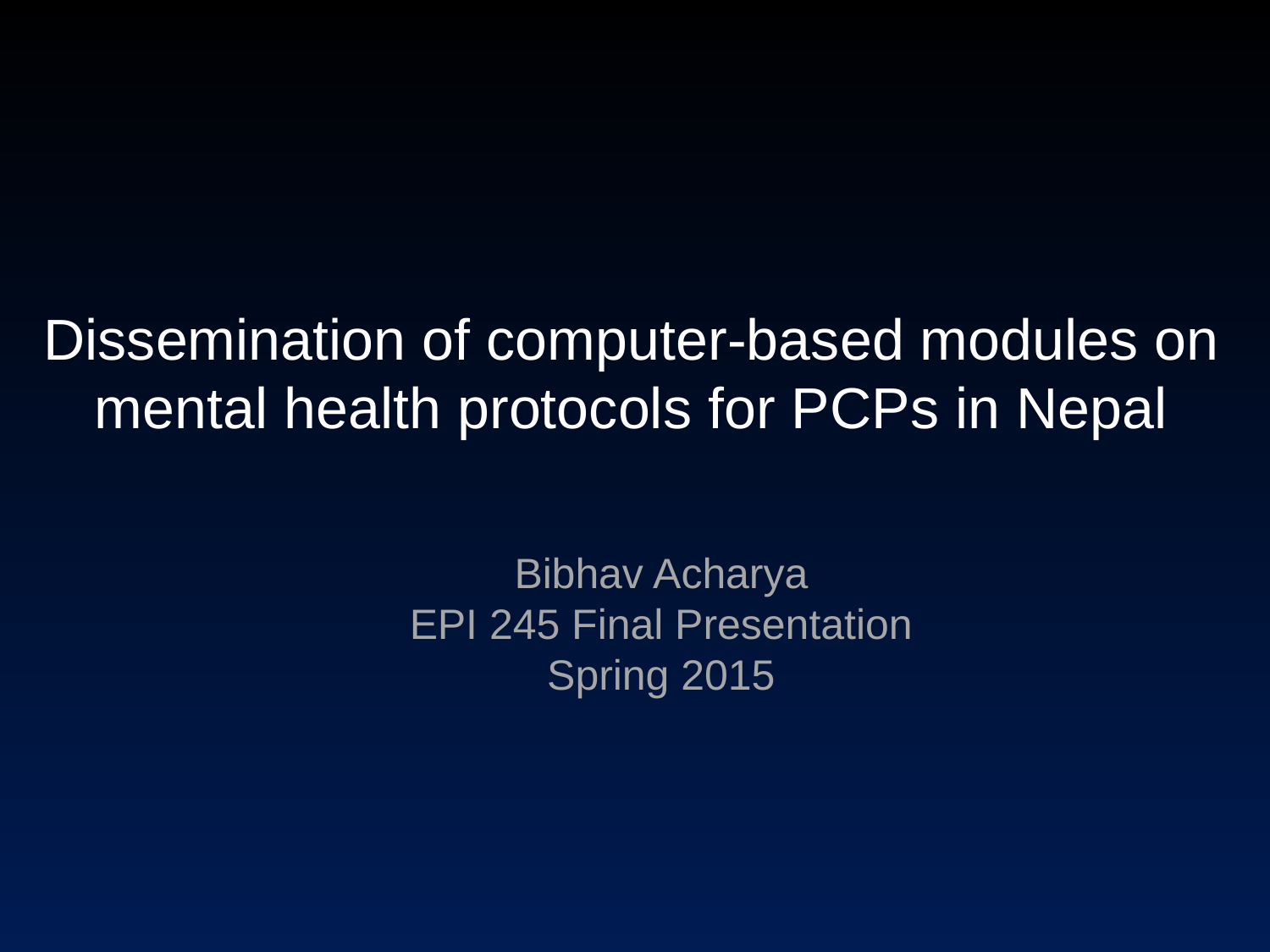

# Dissemination of computer-based modules on mental health protocols for PCPs in Nepal
Bibhav Acharya
EPI 245 Final Presentation
Spring 2015